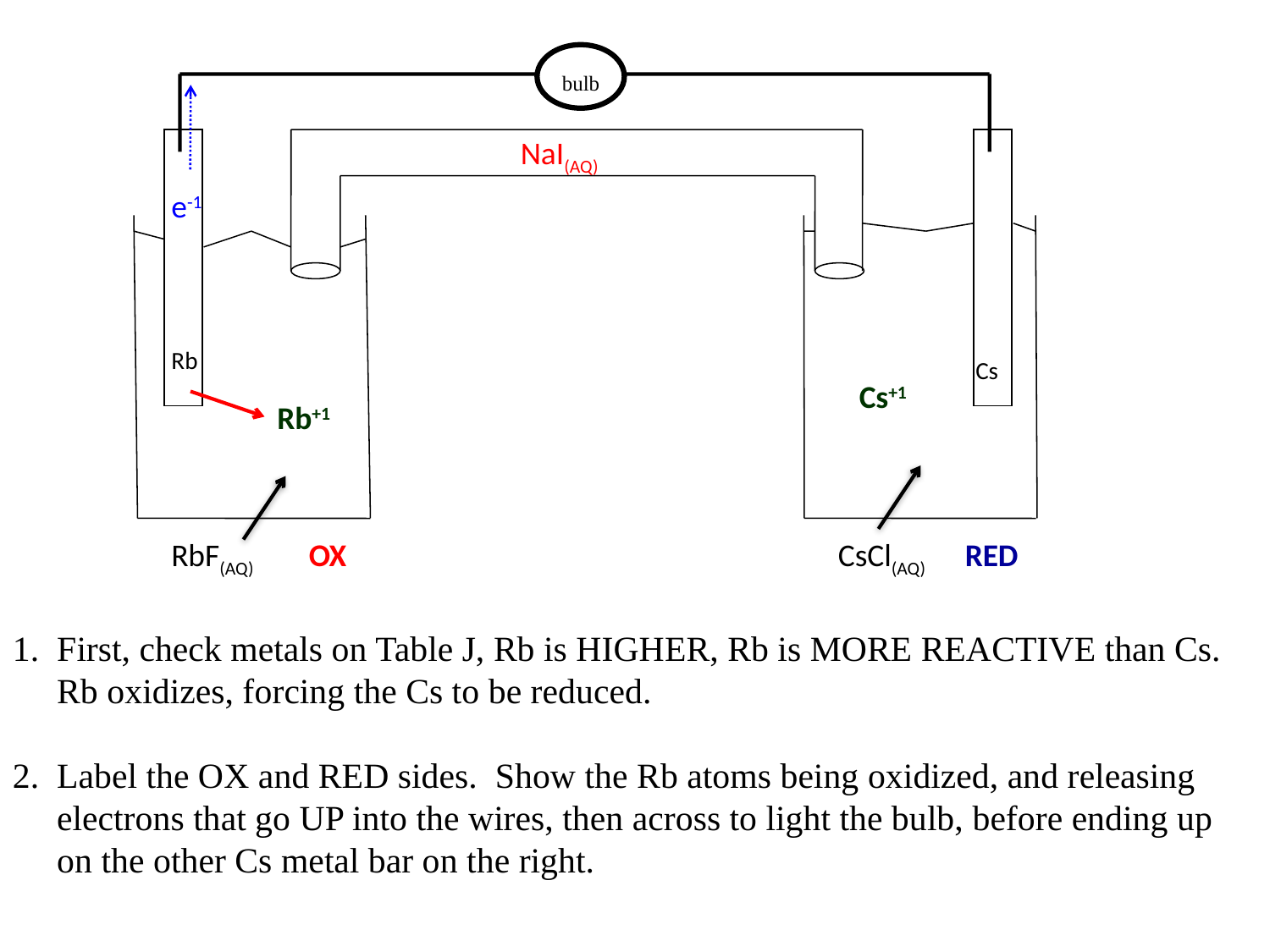

bulb

NaI(AQ)

e-1

Rb
Cs
Cs+1
Rb+1

RbF(AQ)
OX
CsCl(AQ)
RED

1.  First, check metals on Table J, Rb is HIGHER, Rb is MORE REACTIVE than Cs.
     Rb oxidizes, forcing the Cs to be reduced.
2.  Label the OX and RED sides.  Show the Rb atoms being oxidized, and releasing
     electrons that go UP into the wires, then across to light the bulb, before ending up
     on the other Cs metal bar on the right.